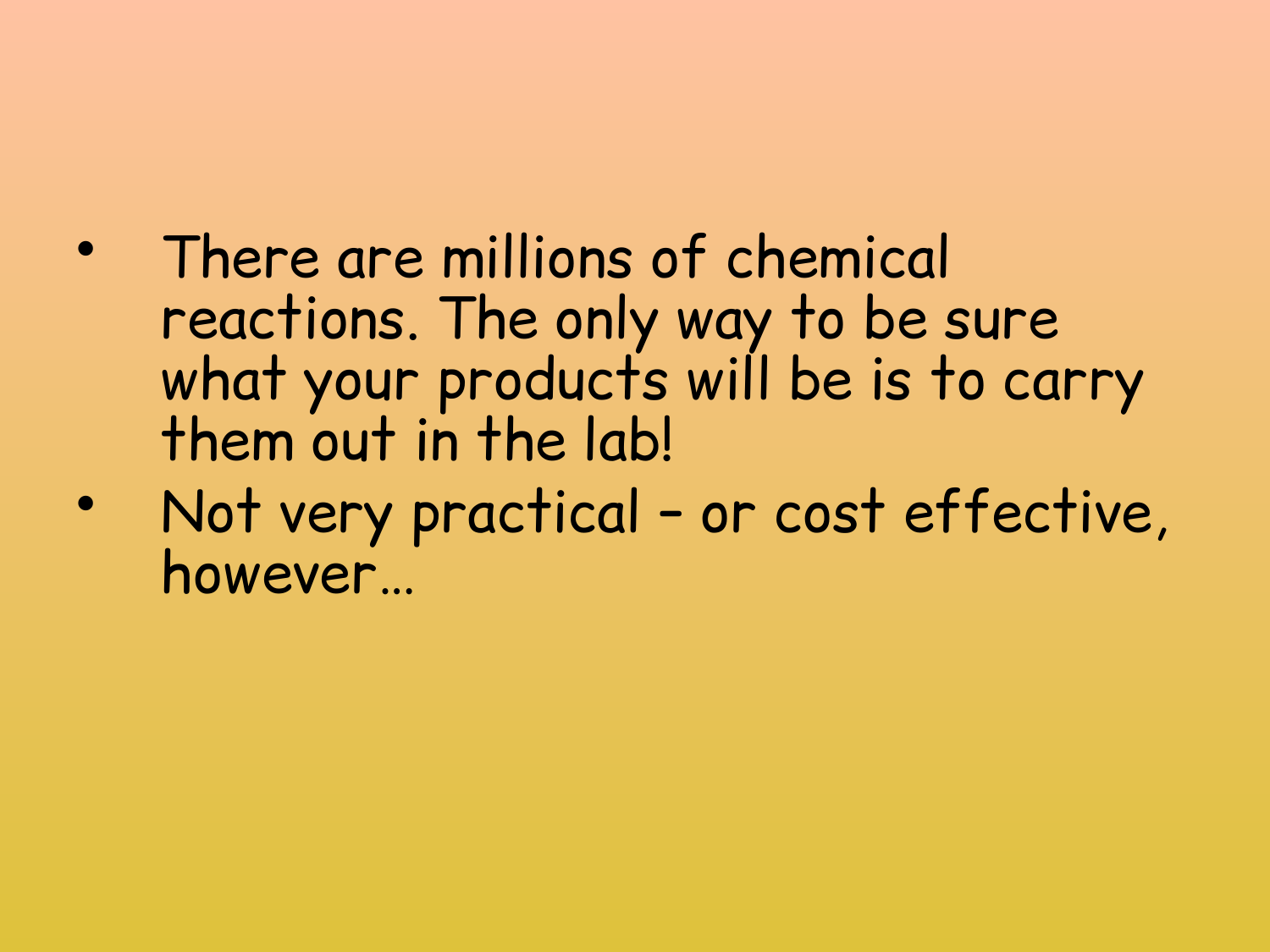

There are millions of chemical reactions. The only way to be sure what your products will be is to carry them out in the lab!
Not very practical – or cost effective, however…